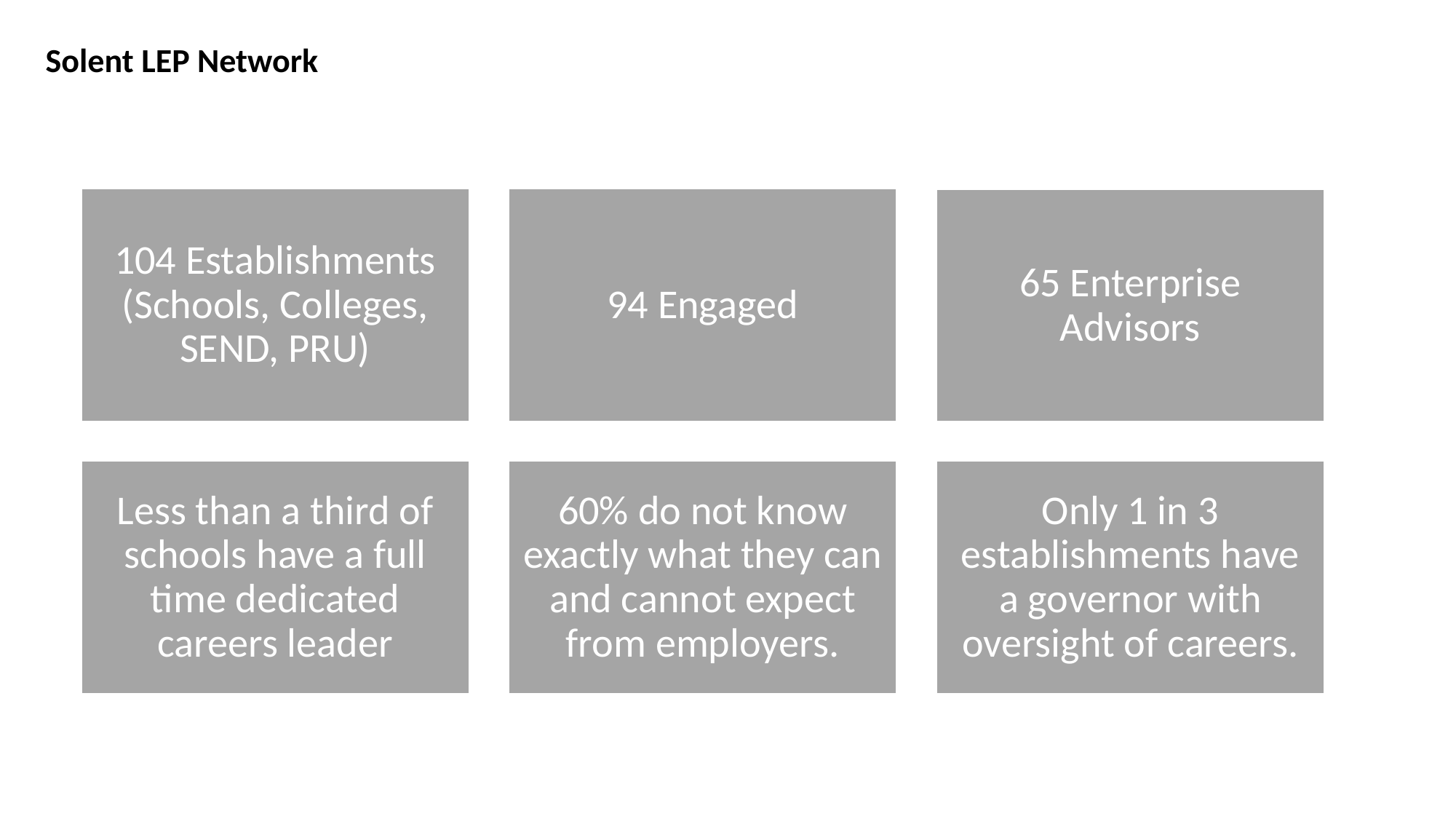

# Solent LEP Network
104 Establishments (Schools, Colleges, SEND, PRU)
94 Engaged
65 Enterprise Advisors
Less than a third of schools have a full time dedicated careers leader
60% do not know exactly what they can and cannot expect from employers.
Only 1 in 3 establishments have a governor with oversight of careers.